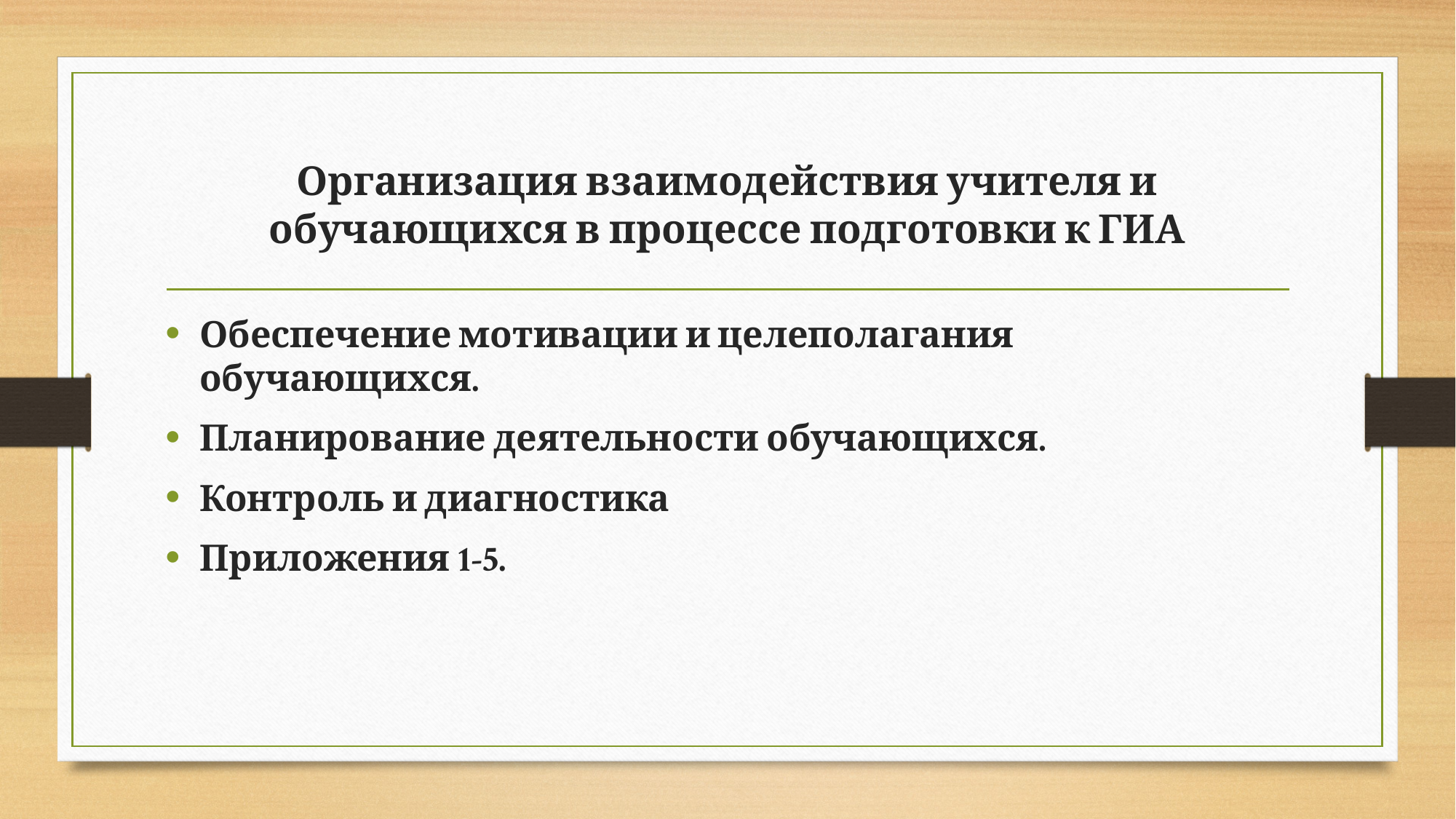

# Организация взаимодействия учителя и обучающихся в процессе подготовки к ГИА
Обеспечение мотивации и целеполагания обучающихся.
Планирование деятельности обучающихся.
Контроль и диагностика
Приложения 1-5.